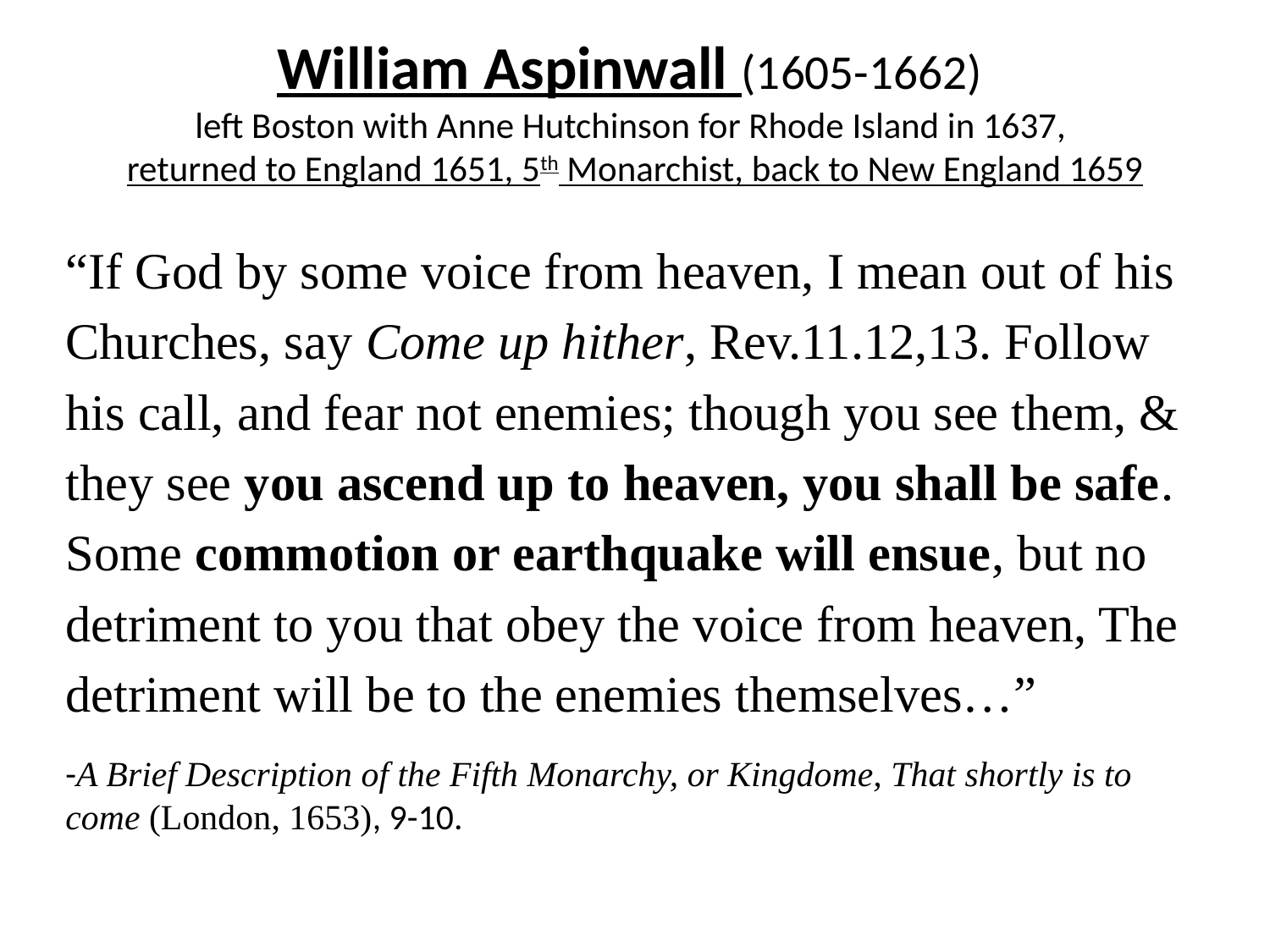

# William Aspinwall (1605-1662) left Boston with Anne Hutchinson for Rhode Island in 1637, returned to England 1651, 5th Monarchist, back to New England 1659
“If God by some voice from heaven, I mean out of his Churches, say Come up hither, Rev.11.12,13. Follow his call, and fear not enemies; though you see them, & they see you ascend up to heaven, you shall be safe. Some commotion or earthquake will ensue, but no detriment to you that obey the voice from heaven, The detriment will be to the enemies themselves…”

-A Brief Description of the Fifth Monarchy, or Kingdome, That shortly is to come (London, 1653), 9-10.